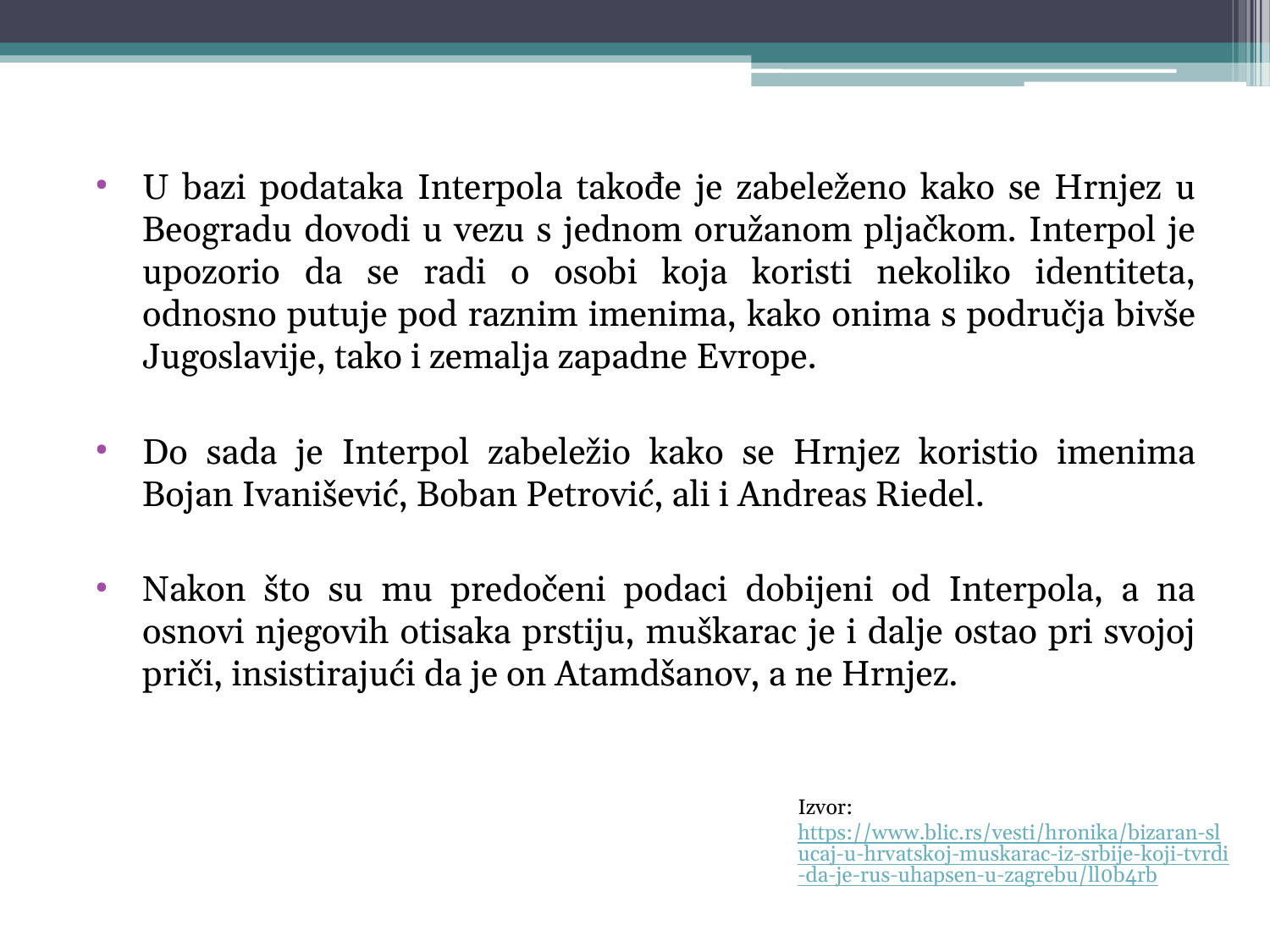

U bazi podataka Interpola takođe je zabeleženo kako se Hrnjez u Beogradu dovodi u vezu s jednom oružanom pljačkom. Interpol je upozorio da se radi o osobi koja koristi nekoliko identiteta, odnosno putuje pod raznim imenima, kako onima s područja bivše Jugoslavije, tako i zemalja zapadne Evrope.

Do sada je Interpol zabeležio kako se Hrnjez koristio imenima Bojan Ivanišević, Boban Petrović, ali i Andreas Riedel.

Nakon što su mu predočeni podaci dobijeni od Interpola, a na osnovi njegovih otisaka prstiju, muškarac je i dalje ostao pri svojoj priči, insistirajući da je on Atamdšanov, a ne Hrnjez.

Izvor: https://www.blic.rs/vesti/hronika/bizaran-slucaj-u-hrvatskoj-muskarac-iz-srbije-koji-tvrdi-da-je-rus-uhapsen-u-zagrebu/ll0b4rb